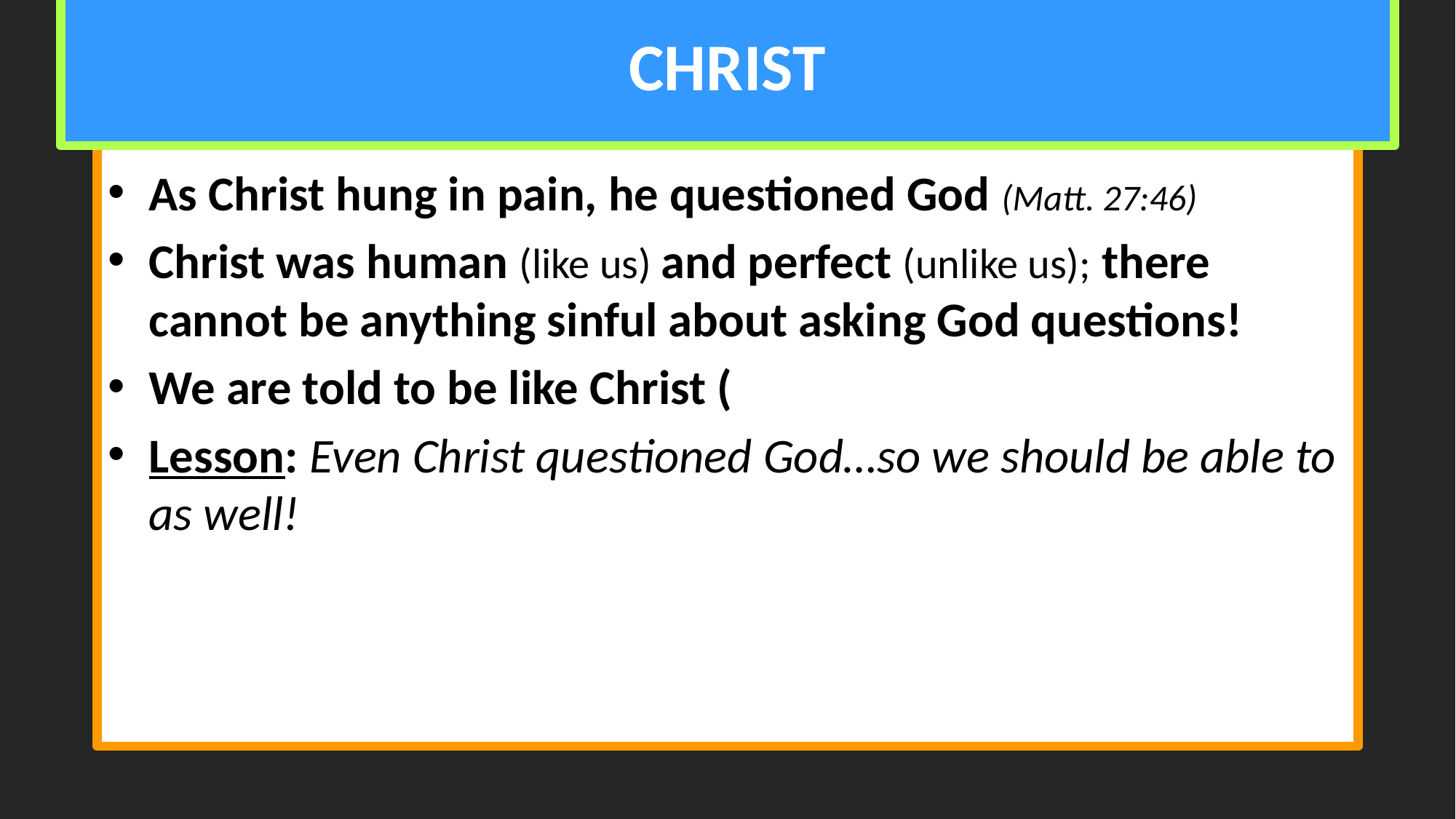

# CHRIST
As Christ hung in pain, he questioned God (Matt. 27:46)
Christ was human (like us) and perfect (unlike us); there cannot be anything sinful about asking God questions!
We are told to be like Christ (
Lesson: Even Christ questioned God…so we should be able to as well!